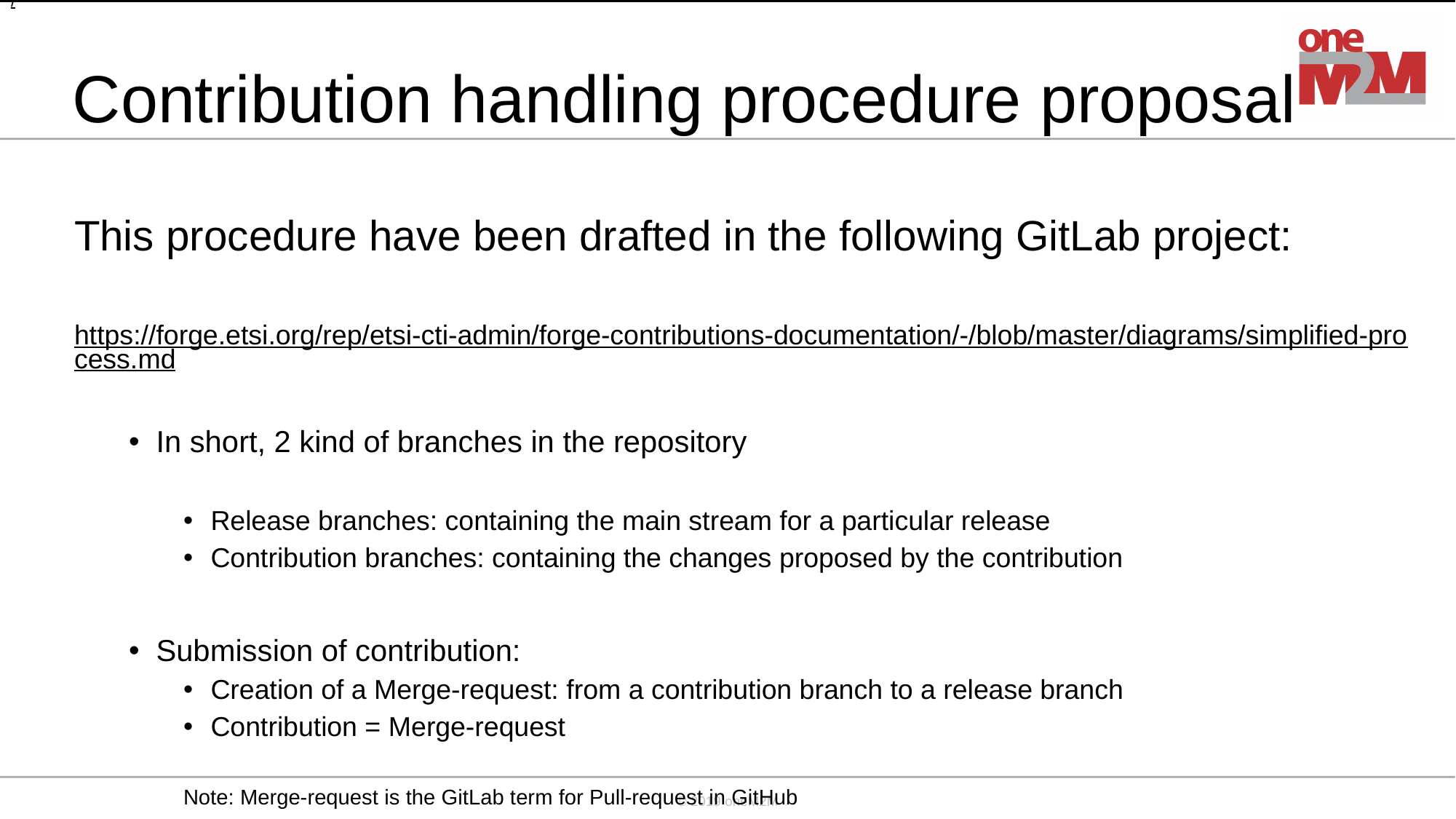

/
# Contribution handling procedure proposal

This procedure have been drafted in the following GitLab project:
 https://forge.etsi.org/rep/etsi-cti-admin/forge-contributions-documentation/-/blob/master/diagrams/simplified-process.md

In short, 2 kind of branches in the repository

Release branches: containing the main stream for a particular release
Contribution branches: containing the changes proposed by the contribution

Submission of contribution:
Creation of a Merge-request: from a contribution branch to a release branch
Contribution = Merge-request

Note: Merge-request is the GitLab term for Pull-request in GitHub